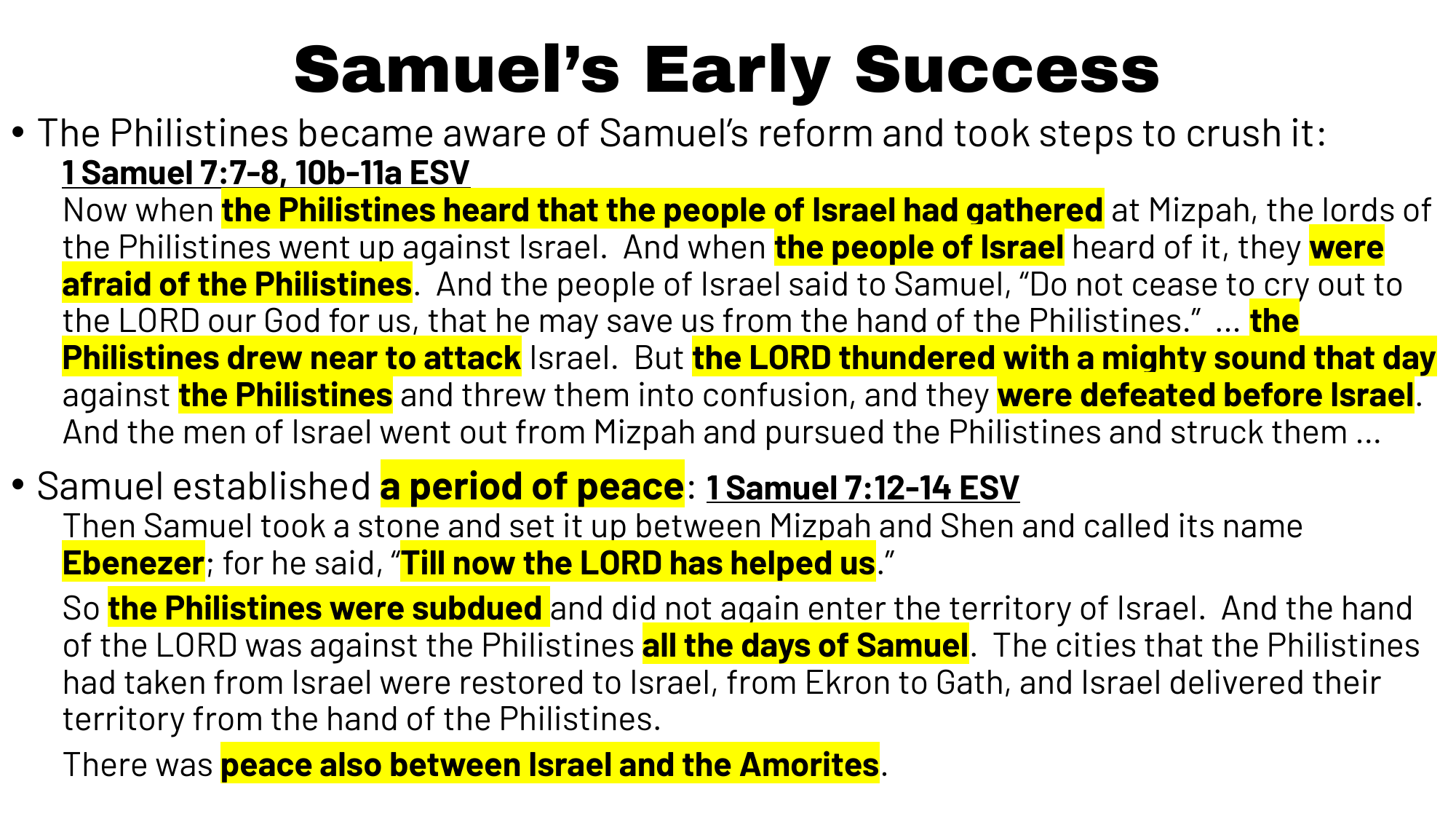

# Samuel’s Early Success
The Philistines became aware of Samuel’s reform and took steps to crush it:
1 Samuel 7:7-8, 10b-11a ESV
Now when the Philistines heard that the people of Israel had gathered at Mizpah, the lords of the Philistines went up against Israel.  And when the people of Israel heard of it, they were afraid of the Philistines.  And the people of Israel said to Samuel, “Do not cease to cry out to the LORD our God for us, that he may save us from the hand of the Philistines.”  … the Philistines drew near to attack Israel.  But the LORD thundered with a mighty sound that day against the Philistines and threw them into confusion, and they were defeated before Israel.  And the men of Israel went out from Mizpah and pursued the Philistines and struck them …
Samuel established a period of peace: 1 Samuel 7:12-14 ESV
Then Samuel took a stone and set it up between Mizpah and Shen and called its name Ebenezer; for he said, “Till now the LORD has helped us.”
So the Philistines were subdued and did not again enter the territory of Israel.  And the hand of the LORD was against the Philistines all the days of Samuel.  The cities that the Philistines had taken from Israel were restored to Israel, from Ekron to Gath, and Israel delivered their territory from the hand of the Philistines.
There was peace also between Israel and the Amorites.